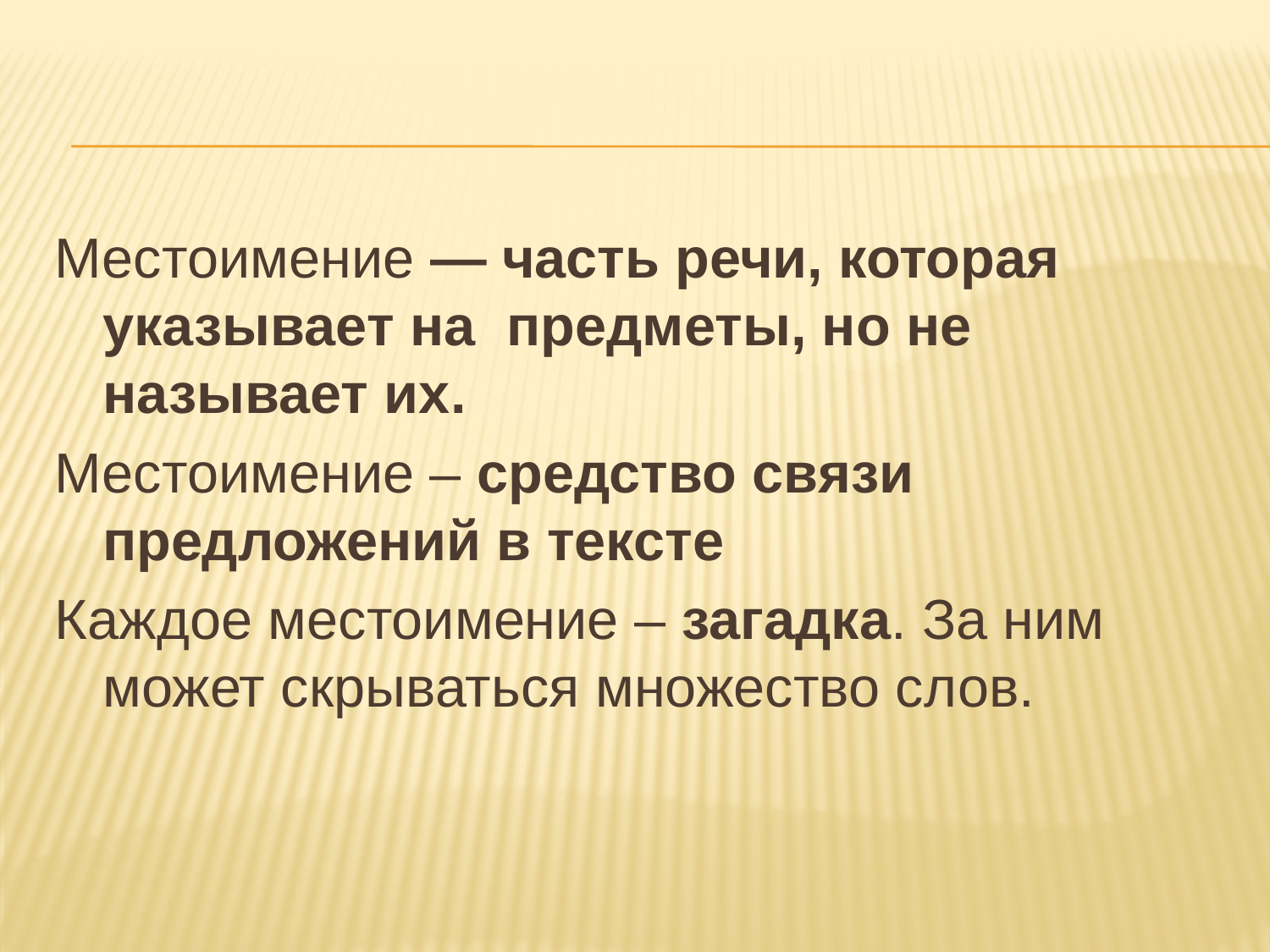

#
Местоимение — часть речи, которая указывает на  предметы, но не называет их.
Местоимение – средство связи предложений в тексте
Каждое местоимение – загадка. За ним может скрываться множество слов.